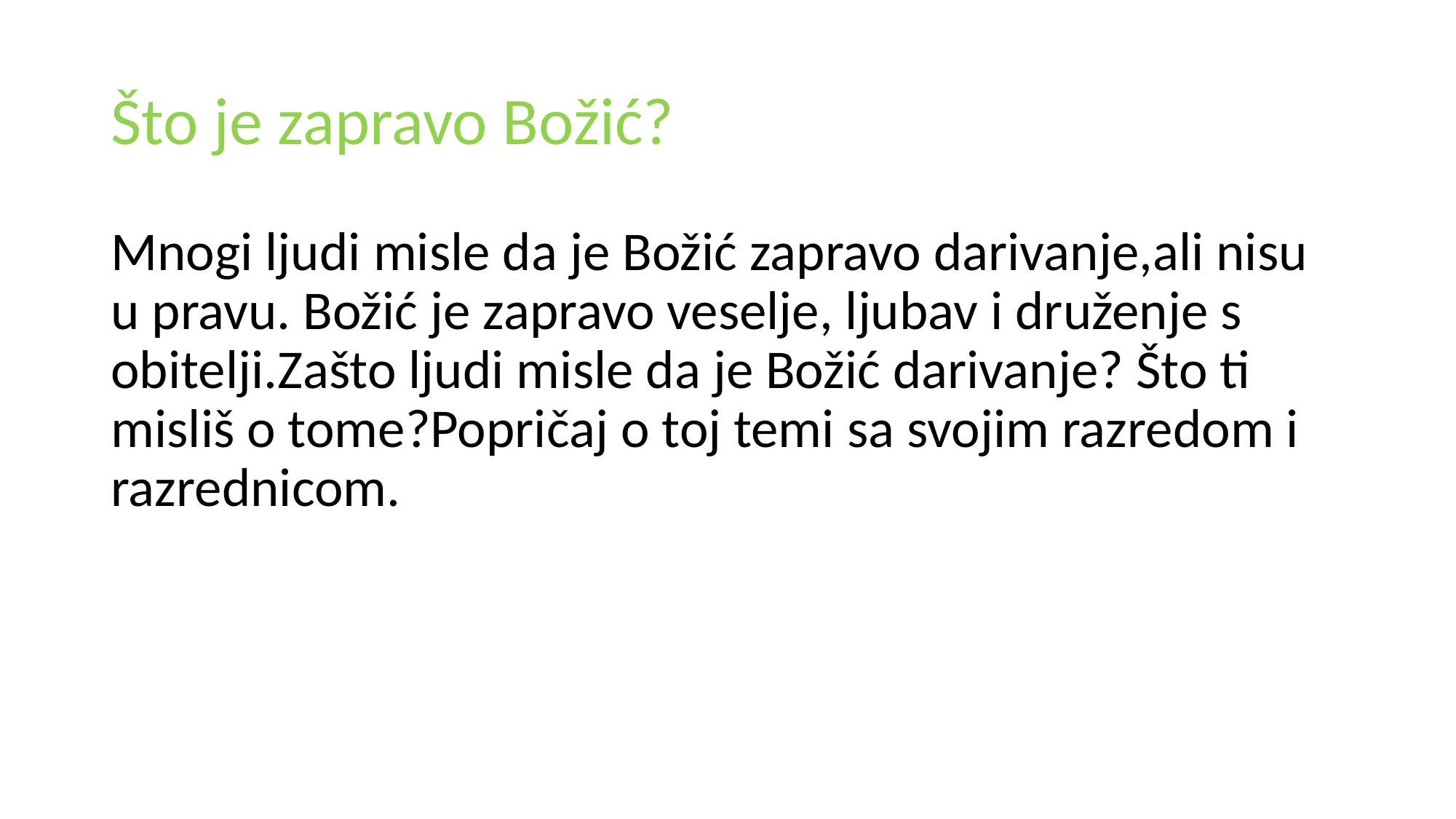

# Što je zapravo Božić?
Mnogi ljudi misle da je Božić zapravo darivanje,ali nisu u pravu. Božić je zapravo veselje, ljubav i druženje s obitelji.Zašto ljudi misle da je Božić darivanje? Što ti misliš o tome?Popričaj o toj temi sa svojim razredom i razrednicom.